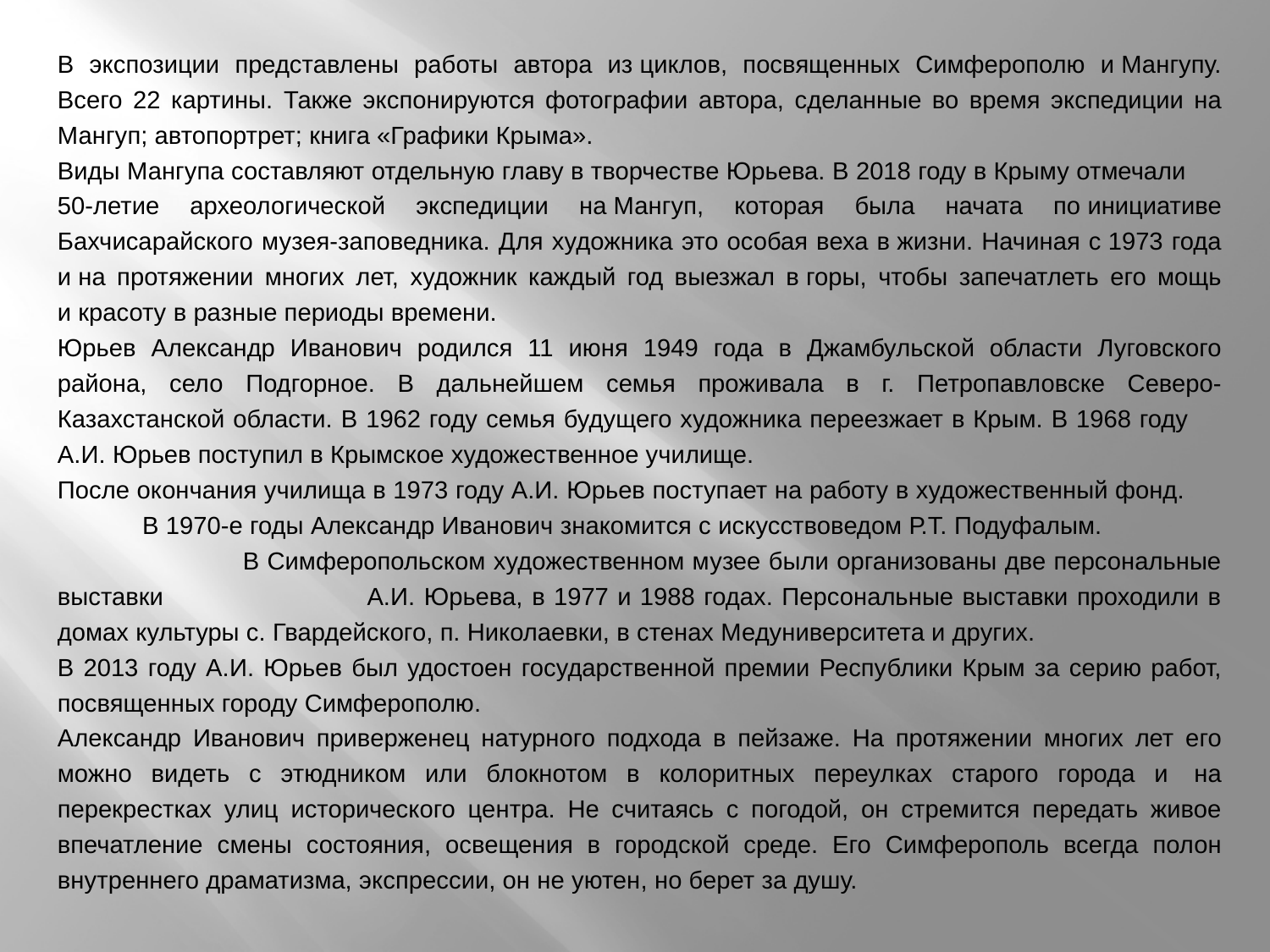

В экспозиции представлены работы автора из циклов, посвященных Симферополю и Мангупу. Всего 22 картины. Также экспонируются фотографии автора, сделанные во время экспедиции на Мангуп; автопортрет; книга «Графики Крыма».
Виды Мангупа составляют отдельную главу в творчестве Юрьева. В 2018 году в Крыму отмечали      50-летие археологической экспедиции на Мангуп, которая была начата по инициативе Бахчисарайского музея-заповедника. Для художника это особая веха в жизни. Начиная с 1973 года и на протяжении многих лет, художник каждый год выезжал в горы, чтобы запечатлеть его мощь и красоту в разные периоды времени.
Юрьев Александр Иванович родился 11 июня 1949 года в Джамбульской области Луговского района, село Подгорное. В дальнейшем семья проживала в г. Петропавловске Северо-Казахстанской области. В 1962 году семья будущего художника переезжает в Крым. В 1968 году     А.И. Юрьев поступил в Крымское художественное училище.
После окончания училища в 1973 году А.И. Юрьев поступает на работу в художественный фонд.                  В 1970-е годы Александр Иванович знакомится с искусствоведом Р.Т. Подуфалым.                                         В Симферопольском художественном музее были организованы две персональные выставки                       А.И. Юрьева, в 1977 и 1988 годах. Персональные выставки проходили в домах культуры с. Гвардейского, п. Николаевки, в стенах Медуниверситета и других.
В 2013 году А.И. Юрьев был удостоен государственной премии Республики Крым за серию работ, посвященных городу Симферополю.
Александр Иванович приверженец натурного подхода в пейзаже. На протяжении многих лет его можно видеть с этюдником или блокнотом в колоритных переулках старого города и  на перекрестках улиц исторического центра. Не считаясь с погодой, он стремится передать живое впечатление смены состояния, освещения в городской среде. Его Симферополь всегда полон внутреннего драматизма, экспрессии, он не уютен, но берет за душу.